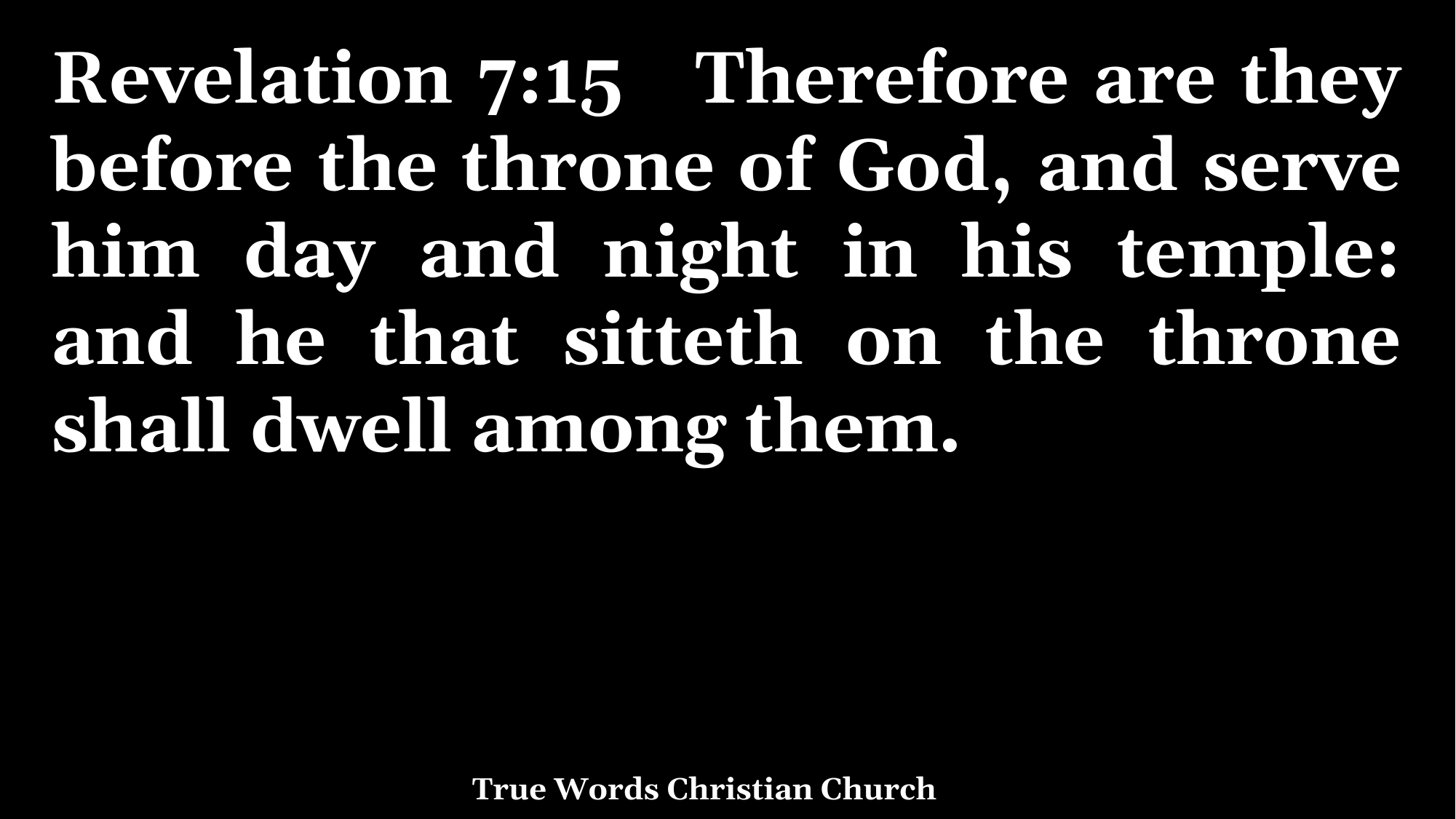

Revelation 7:15   Therefore are they before the throne of God, and serve him day and night in his temple: and he that sitteth on the throne shall dwell among them.
True Words Christian Church